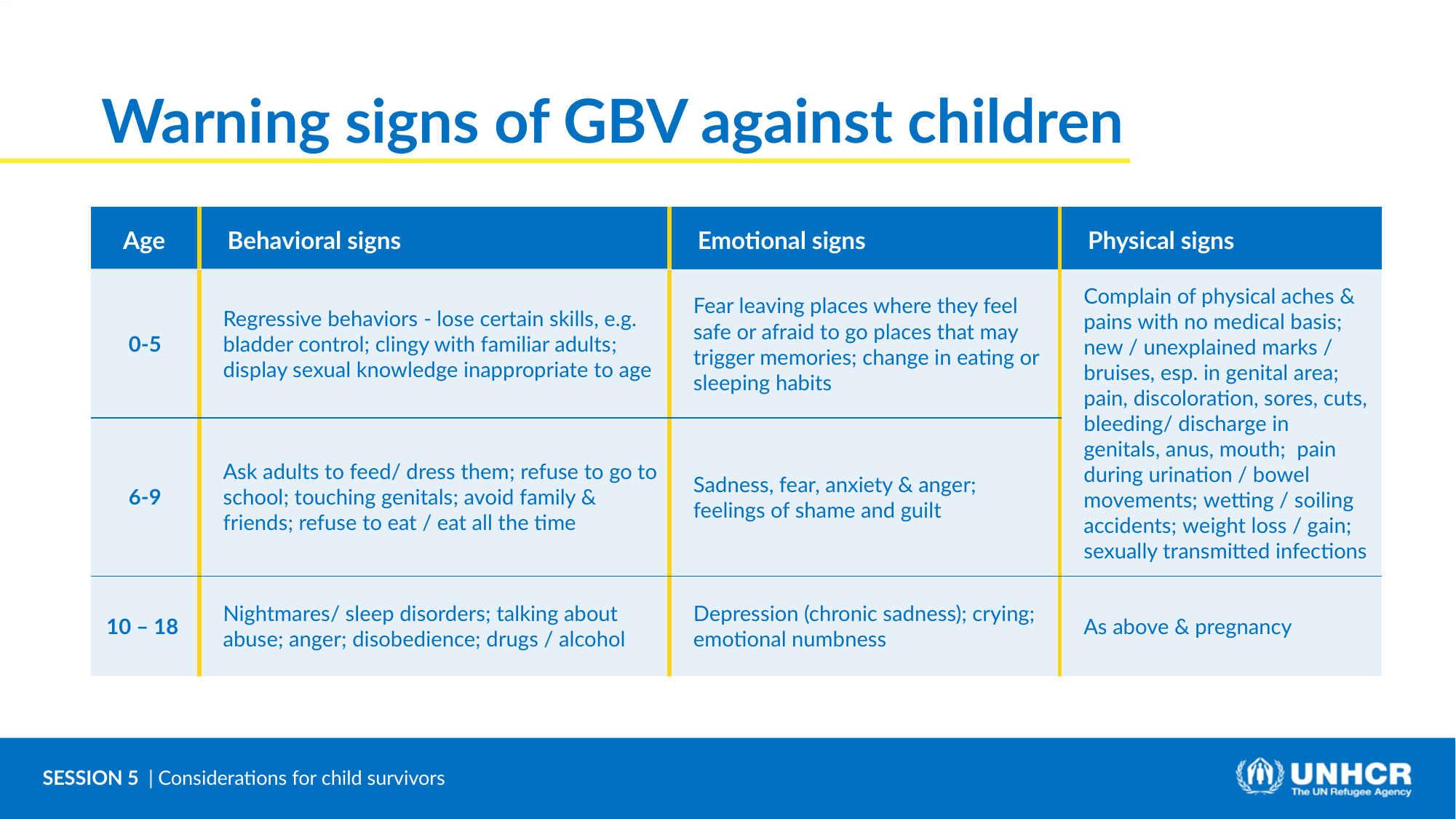

Warning signs of GBV against children
| Age | Behavioral signs | Emotional signs | Physical signs |
| --- | --- | --- | --- |
| 0-5 | Regressive behaviors - lose certain skills, e.g. bladder control; clingy with familiar adults; display sexual knowledge inappropriate to age | Fear leaving places where they feel safe or afraid to go places that may trigger memories; change in eating or sleeping habits | Complain of physical aches & pains with no medical basis; new / unexplained marks / bruises, esp. in genital area; pain, discoloration, sores, cuts, bleeding/ discharge in genitals, anus, mouth; pain during urination / bowel movements; wetting / soiling accidents; weight loss / gain; sexually transmitted infections |
| 6-9 | Ask adults to feed/ dress them; refuse to go to school; touching genitals; avoid family & friends; refuse to eat / eat all the time | Sadness, fear, anxiety & anger; feelings of shame and guilt |  |
| 10 – 18 | Nightmares/ sleep disorders; talking about abuse; anger; disobedience; drugs / alcohol | Depression (chronic sadness); crying; emotional numbness | As above & pregnancy |